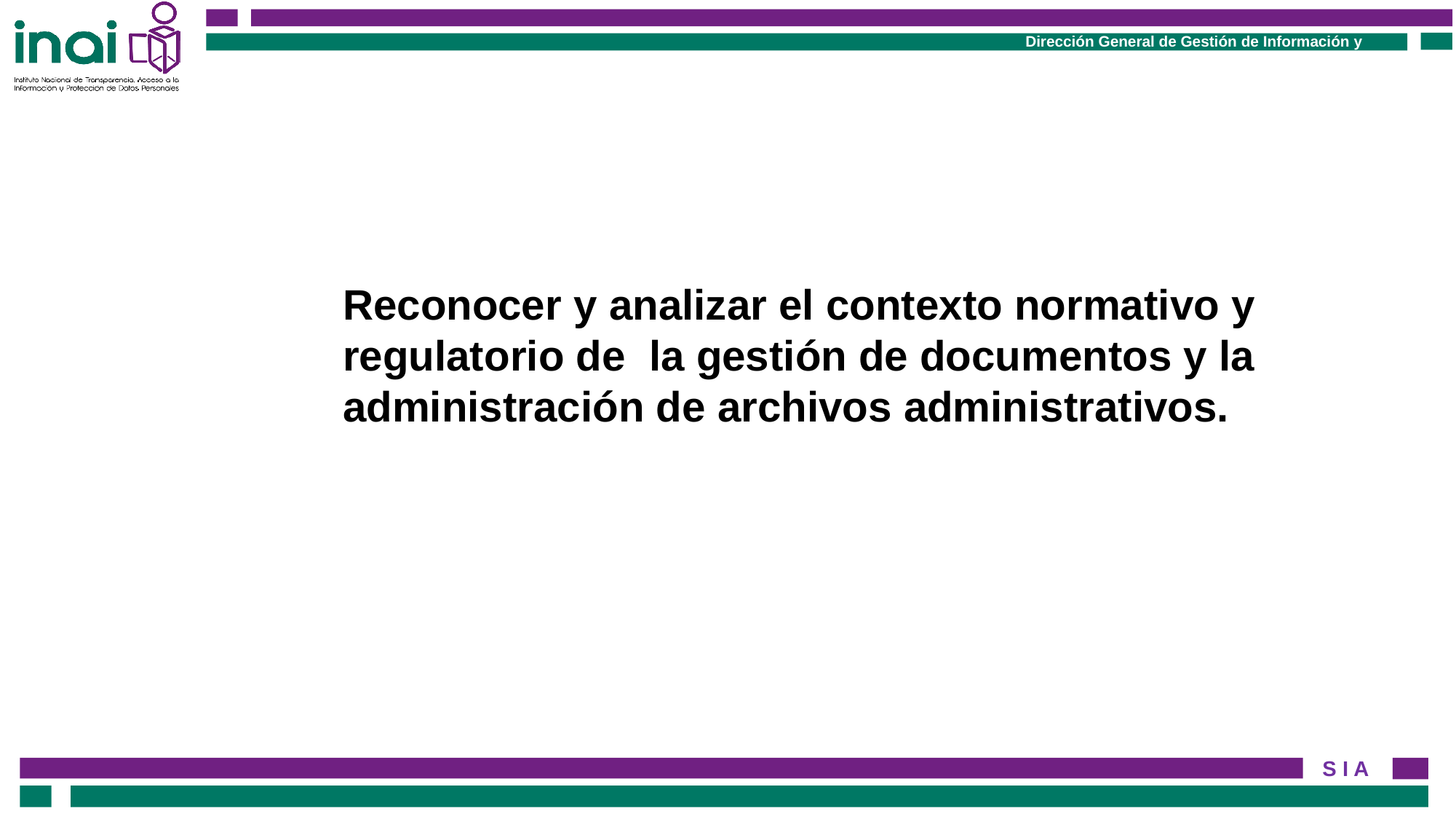

Reconocer y analizar el contexto normativo y regulatorio de  la gestión de documentos y la administración de archivos administrativos.